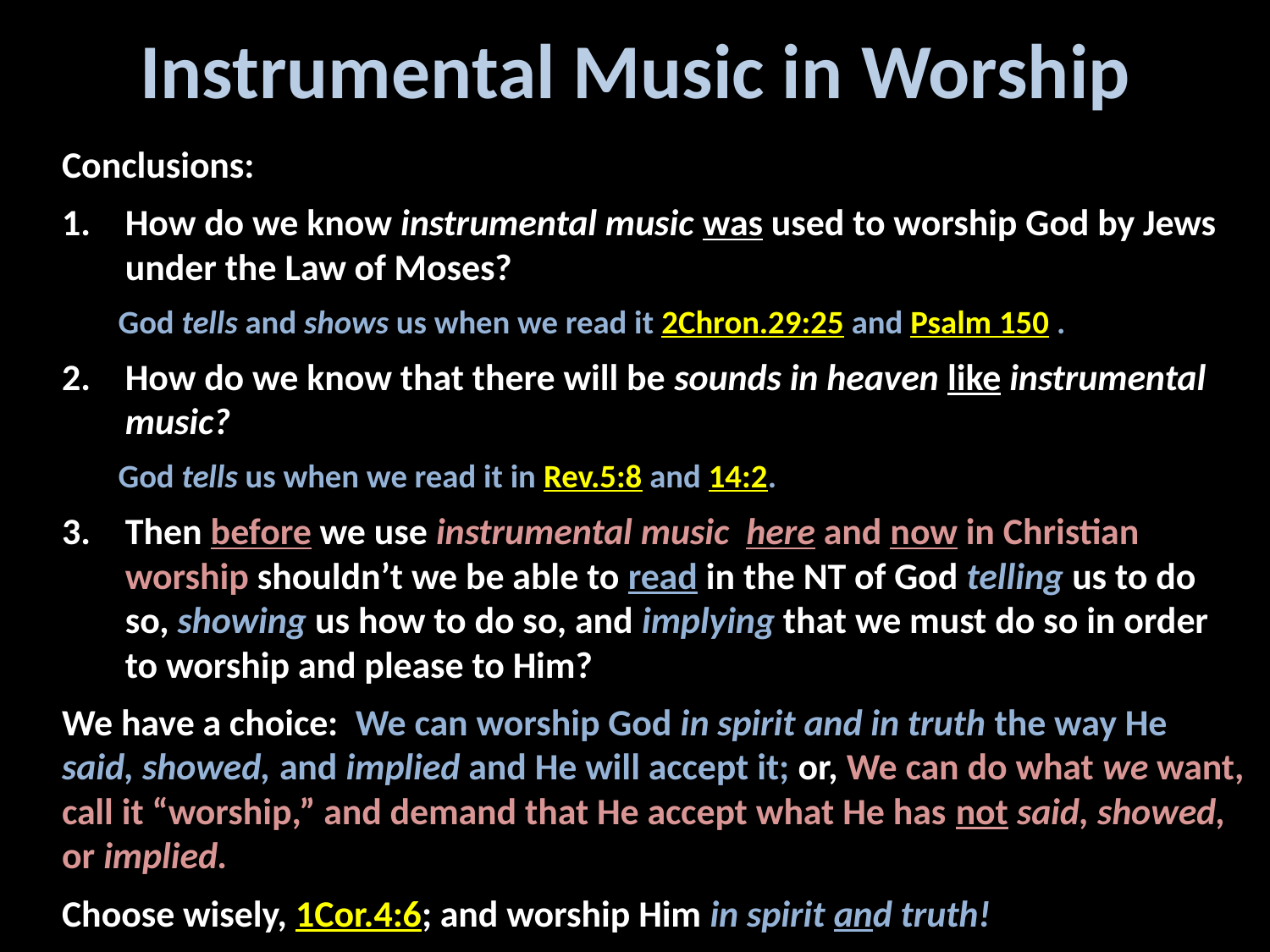

# Instrumental Music in Worship
Conclusions:
How do we know instrumental music was used to worship God by Jews under the Law of Moses?
God tells and shows us when we read it 2Chron.29:25 and Psalm 150 .
How do we know that there will be sounds in heaven like instrumental music?
God tells us when we read it in Rev.5:8 and 14:2.
Then before we use instrumental music  here and now in Christian worship shouldn’t we be able to read in the NT of God telling us to do so, showing us how to do so, and implying that we must do so in order to worship and please to Him?
We have a choice:  We can worship God in spirit and in truth the way He said, showed, and implied and He will accept it; or, We can do what we want, call it “worship,” and demand that He accept what He has not said, showed, or implied.
Choose wisely, 1Cor.4:6; and worship Him in spirit and truth!